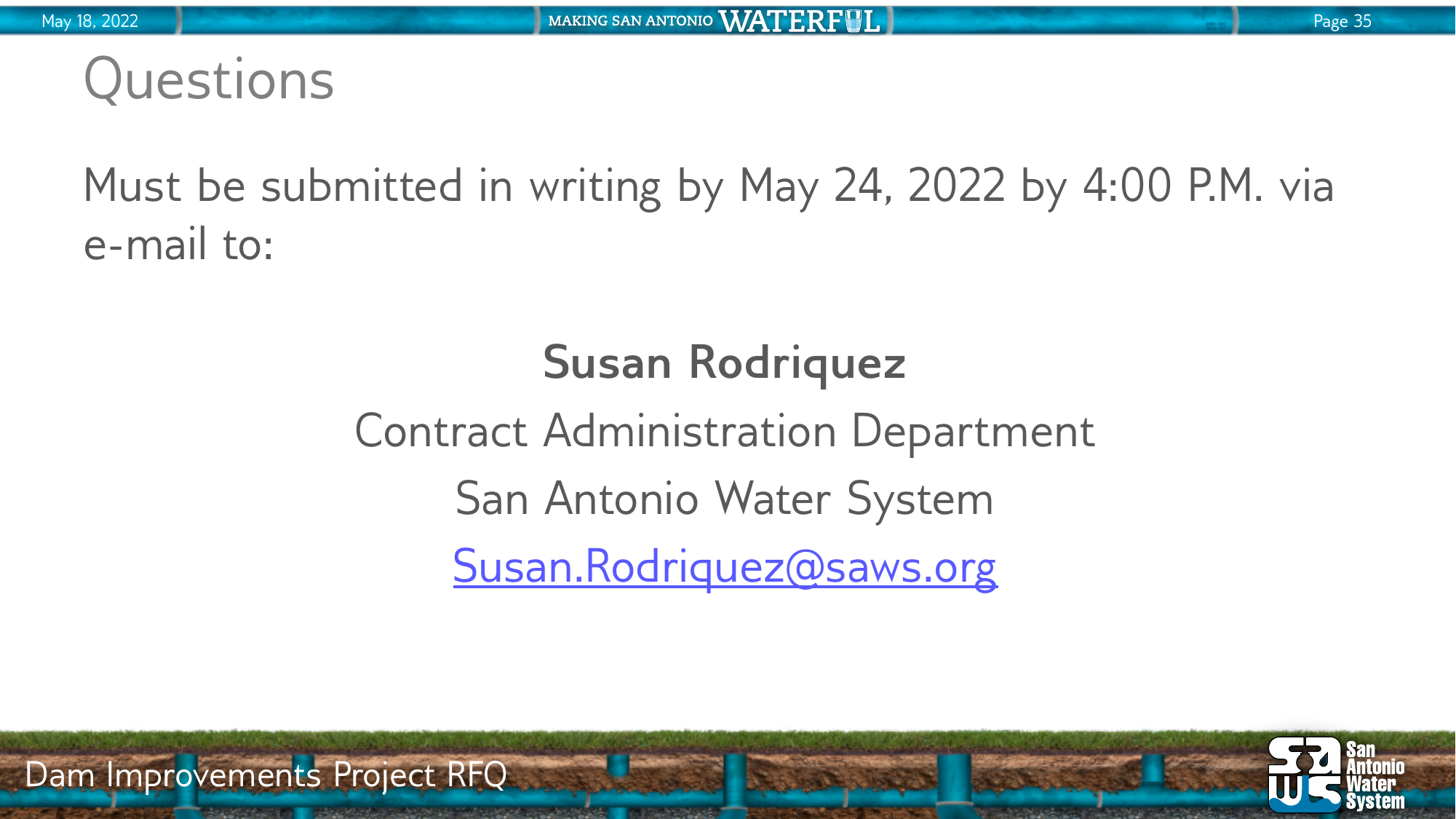

# Questions
Must be submitted in writing by May 24, 2022 by 4:00 P.M. via e-mail to:

Susan Rodriquez
Contract Administration Department
San Antonio Water System
Susan.Rodriquez@saws.org